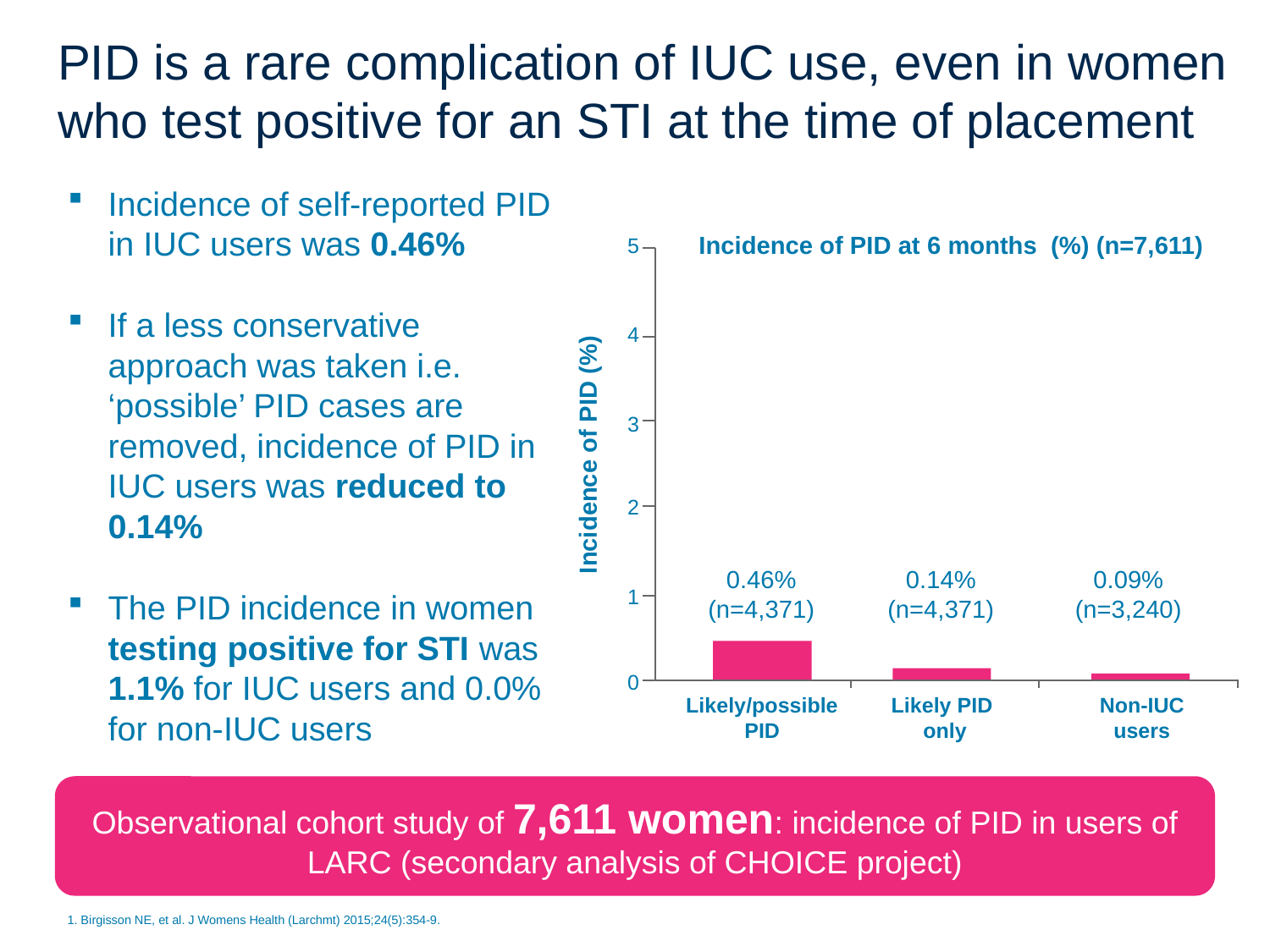

# PID is a rare complication of IUC use, even in women who test positive for an STI at the time of placement
Incidence of self-reported PID in IUC users was 0.46%

If a less conservative approach was taken i.e. ‘possible’ PID cases are removed, incidence of PID in IUC users was reduced to 0.14%

The PID incidence in women testing positive for STI was 1.1% for IUC users and 0.0% for non-IUC users
5
Incidence of PID at 6 months  (%) (n=7,611)
4
3
2
0.46%
(n=4,371)
0.14%
(n=4,371)
0.09%
(n=3,240)
1

0

Likely/possible
PID
Likely PID
only
Non-IUC
users
Incidence of PID (%)
Observational cohort study of 7,611 women: incidence of PID in users of LARC (secondary analysis of CHOICE project)

1. Birgisson NE, et al. J Womens Health (Larchmt) 2015;24(5):354-9.